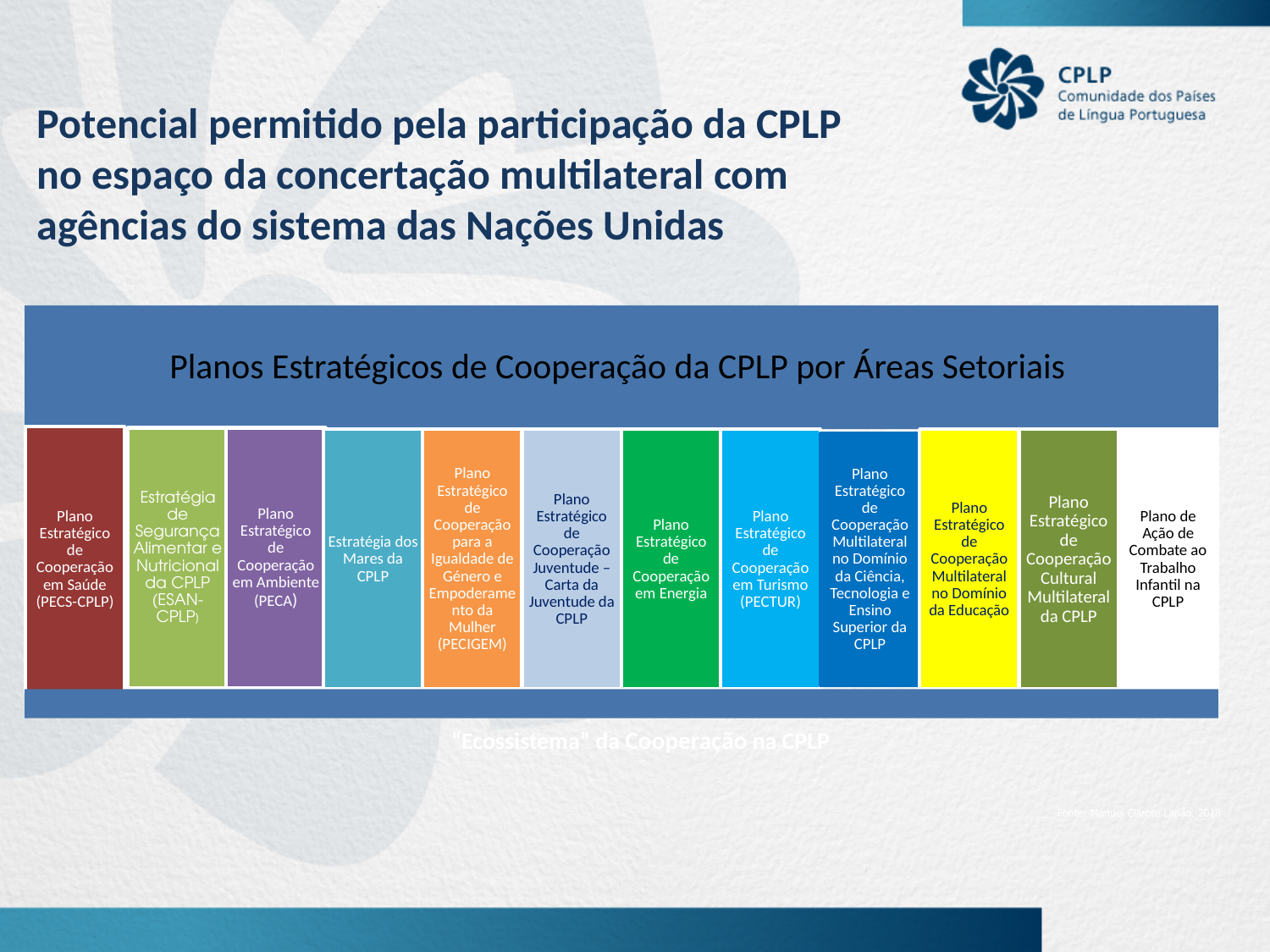

Potencial permitido pela participação da CPLP no espaço da concertação multilateral com agências do sistema das Nações Unidas
Planos Estratégicos de Cooperação da CPLP por Áreas Setoriais
Plano Estratégico de Cooperação em Saúde (PECS-CPLP)
Estratégia de Segurança Alimentar e Nutricional da CPLP (ESAN-CPLP)
Plano Estratégico de Cooperação em Ambiente (PECA)
Estratégia dos Mares da CPLP
Plano Estratégico de Cooperação para a Igualdade de Género e Empoderamento da Mulher (PECIGEM)
Plano Estratégico de Cooperação Juventude – Carta da Juventude da CPLP
Plano Estratégico de Cooperação em Energia
Plano Estratégico de Cooperação em Turismo (PECTUR)
Plano Estratégico de Cooperação Multilateral no Domínio da Ciência, Tecnologia e Ensino Superior da CPLP
Plano Estratégico de Cooperação Multilateral no Domínio da Educação
Plano Estratégico de Cooperação Cultural Multilateral da CPLP
Plano de Ação de Combate ao Trabalho Infantil na CPLP
“Ecossistema” da Cooperação na CPLP
Fonte: Manuel Clarote Lapão, 2018